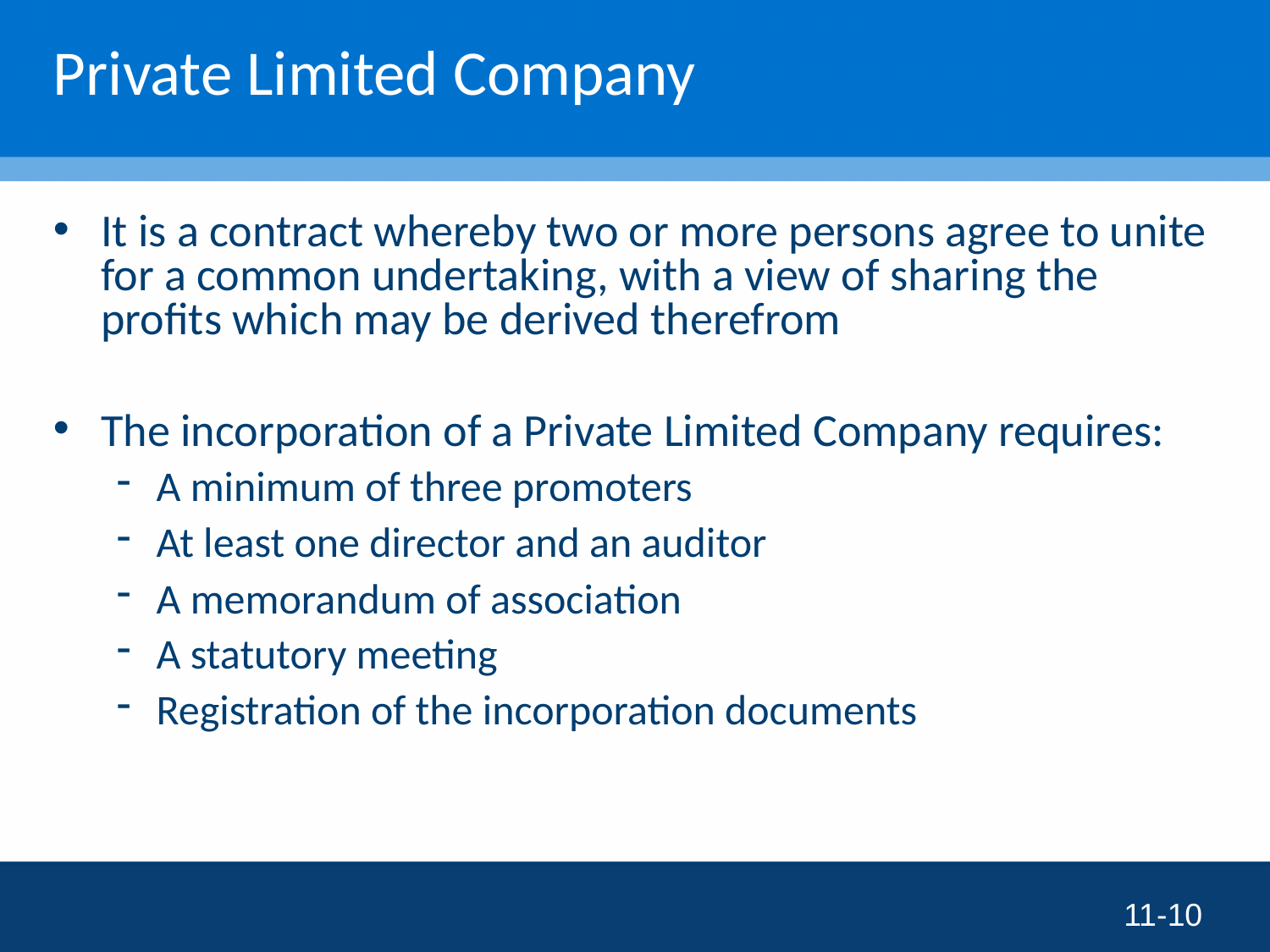

# Private Limited Company
It is a contract whereby two or more persons agree to unite for a common undertaking, with a view of sharing the profits which may be derived therefrom

The incorporation of a Private Limited Company requires:
A minimum of three promoters
At least one director and an auditor
A memorandum of association
A statutory meeting
Registration of the incorporation documents
11-10